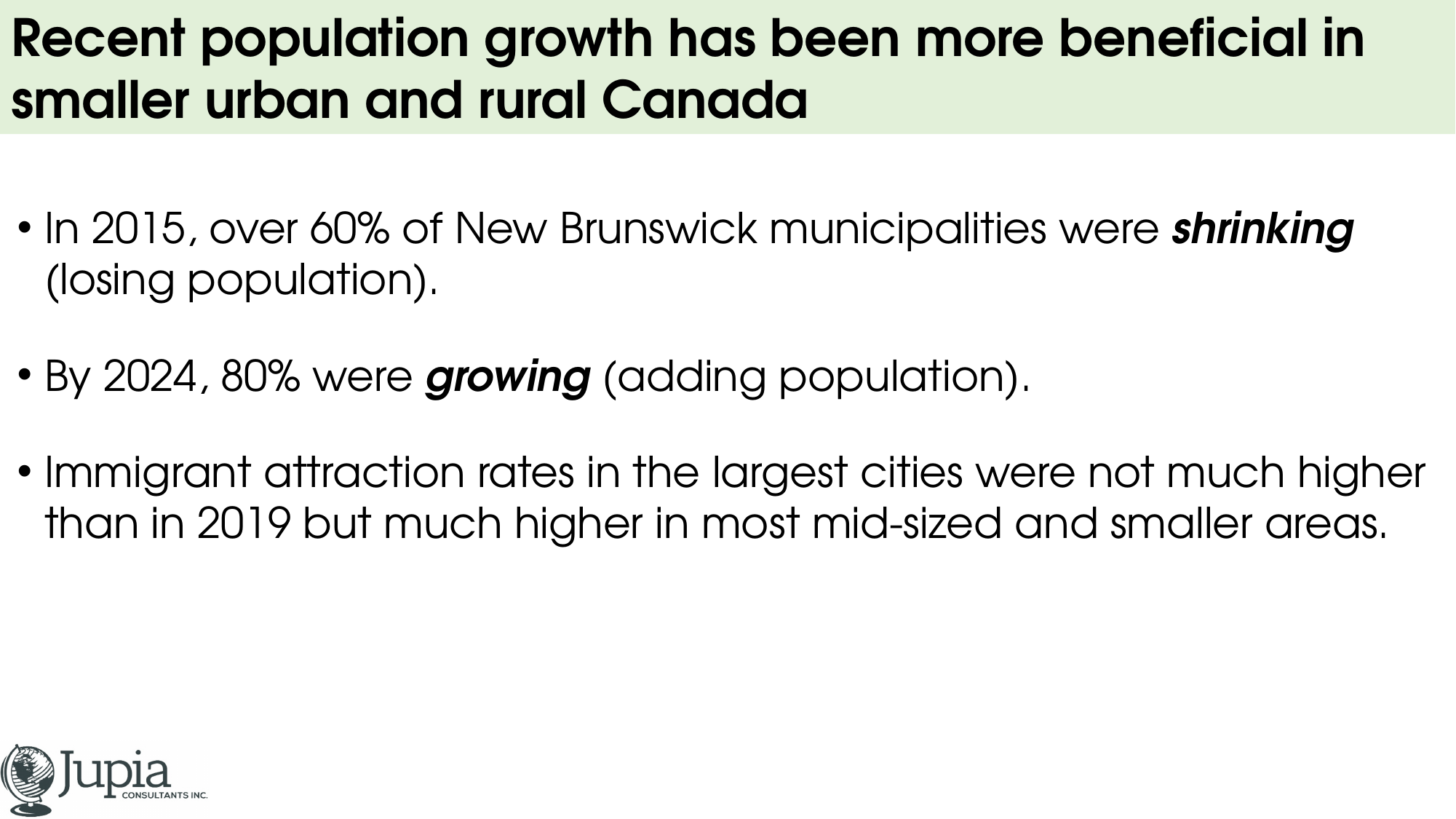

# Recent population growth has been more beneficial in smaller urban and rural Canada
In 2015, over 60% of New Brunswick municipalities were shrinking (losing population).
By 2024, 80% were growing (adding population).
Immigrant attraction rates in the largest cities were not much higher than in 2019 but much higher in most mid-sized and smaller areas.